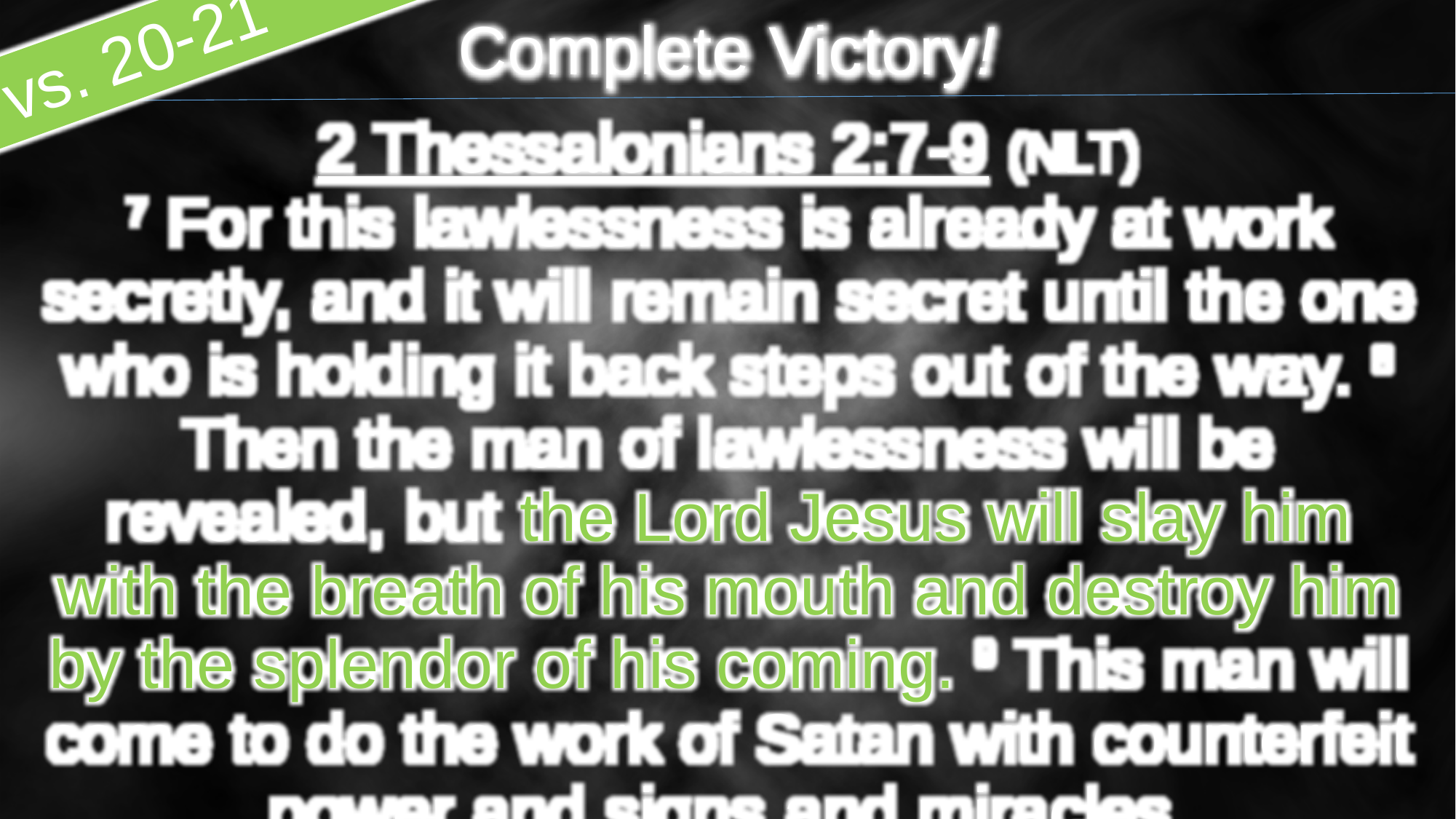

Complete Victory!
 vs. 20-21
2 Thessalonians 2:7-9 (NLT)
7 For this lawlessness is already at work secretly, and it will remain secret until the one who is holding it back steps out of the way. 8 Then the man of lawlessness will be revealed, but the Lord Jesus will slay him with the breath of his mouth and destroy him by the splendor of his coming. 9 This man will come to do the work of Satan with counterfeit power and signs and miracles.